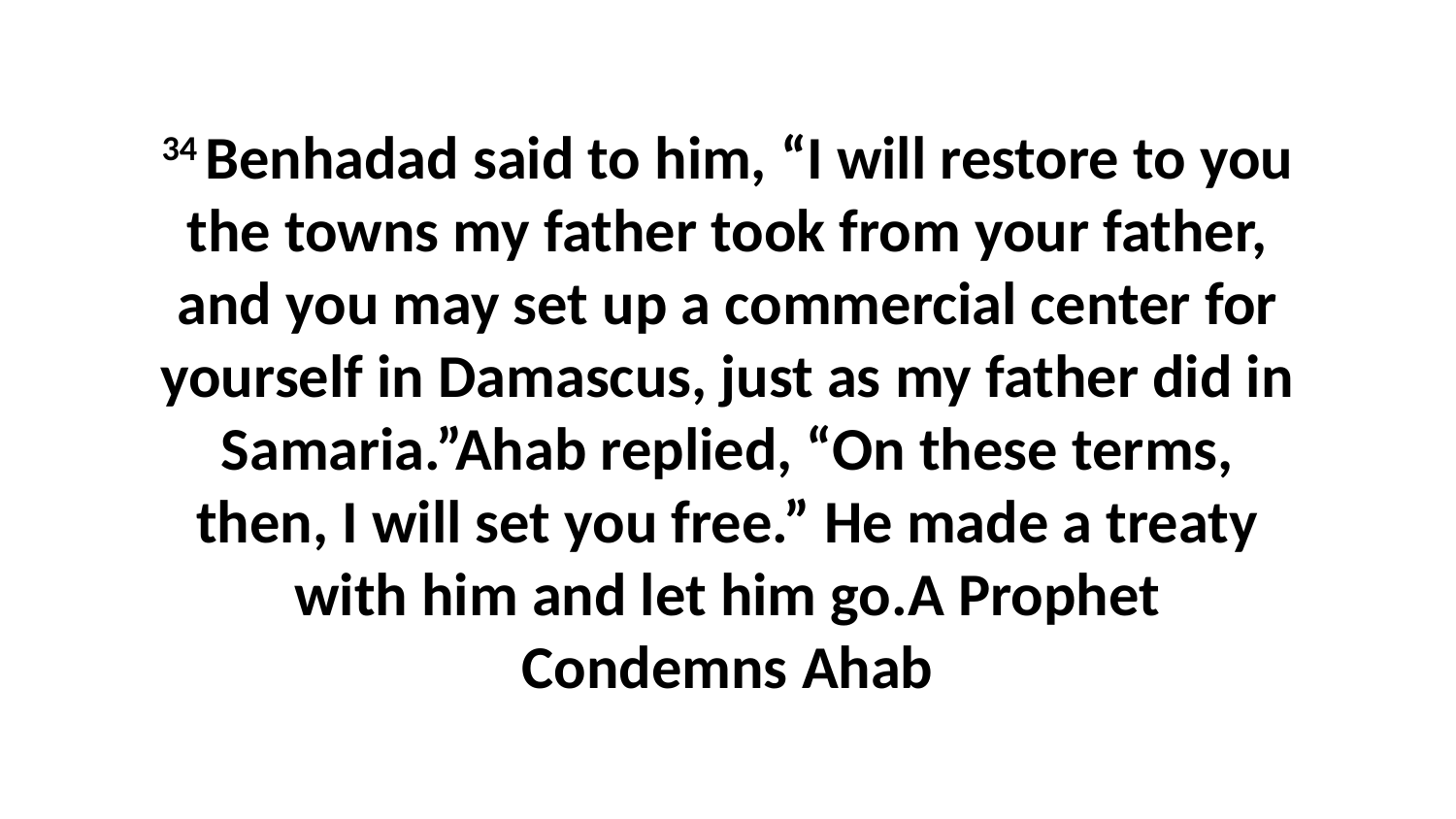

34 Benhadad said to him, “I will restore to you the towns my father took from your father, and you may set up a commercial center for yourself in Damascus, just as my father did in Samaria.”Ahab replied, “On these terms, then, I will set you free.” He made a treaty with him and let him go.A Prophet Condemns Ahab